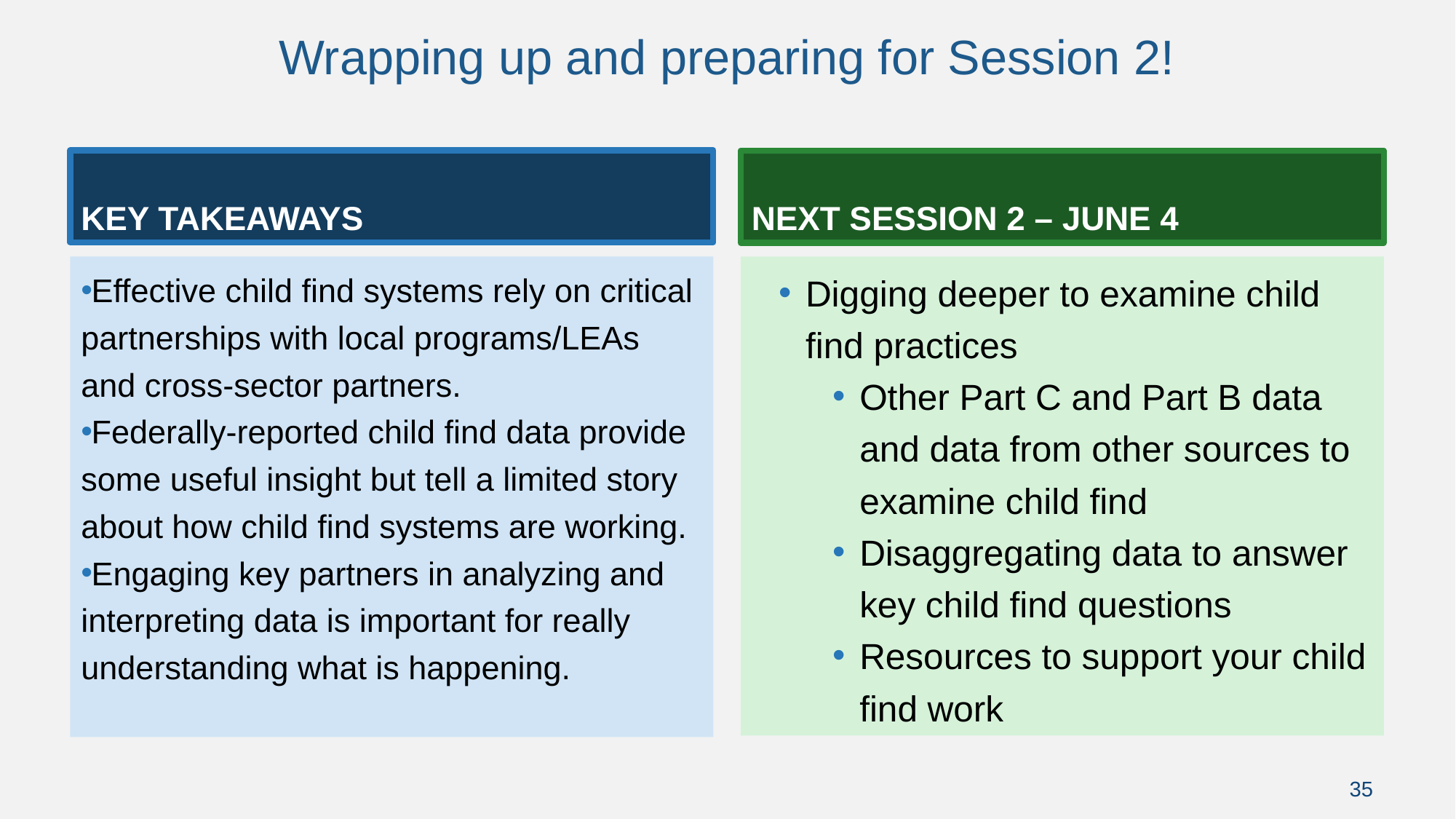

# Wrapping up and preparing for Session 2!
Key Takeaways
Next Session 2 – June 4
Digging deeper to examine child find practices
Other Part C and Part B data and data from other sources to examine child find
Disaggregating data to answer key child find questions
Resources to support your child find work
Effective child find systems rely on critical partnerships with local programs/LEAs and cross-sector partners.
Federally-reported child find data provide some useful insight but tell a limited story about how child find systems are working.
Engaging key partners in analyzing and interpreting data is important for really understanding what is happening.

35